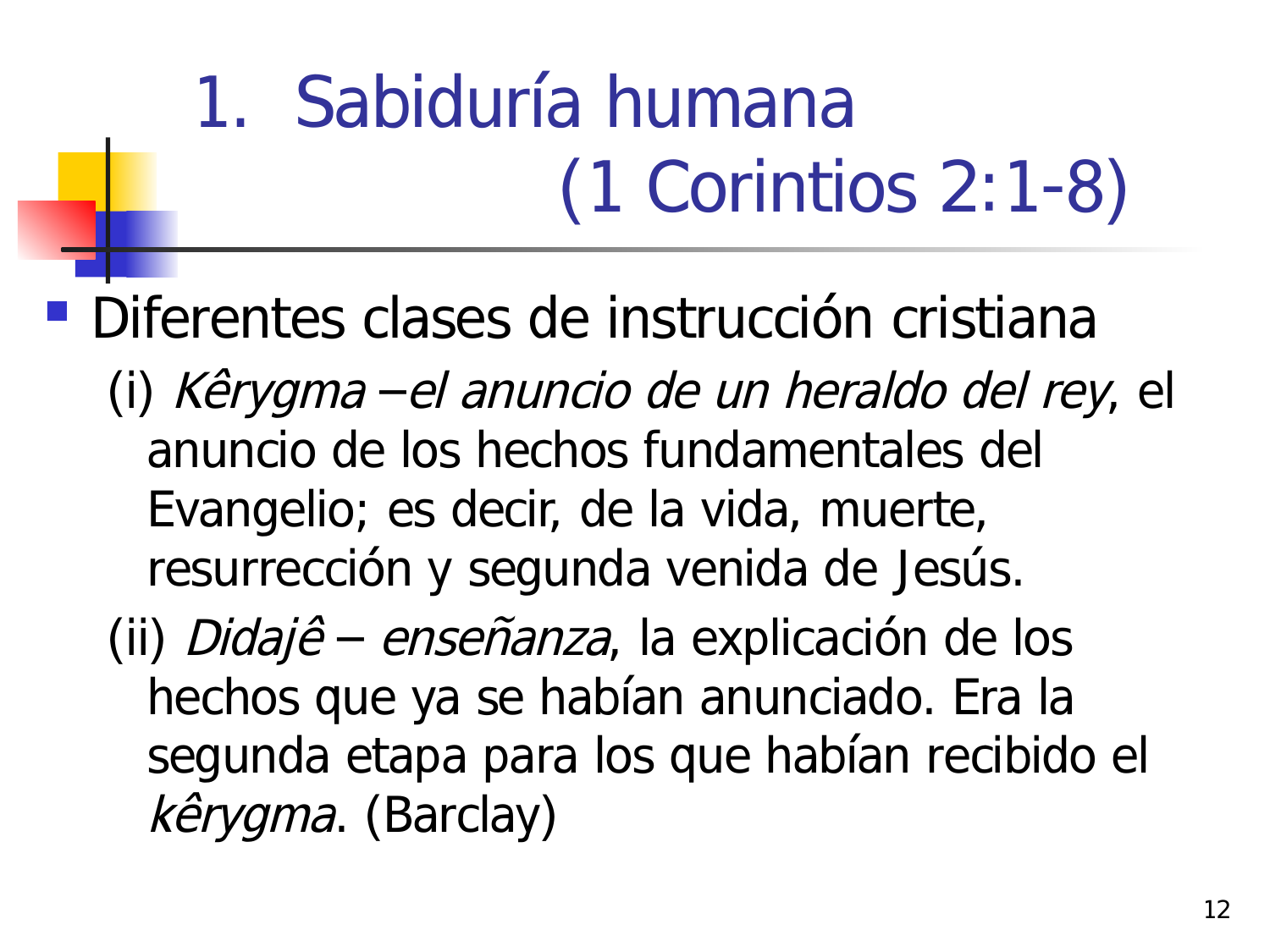

# Sabiduría humana                             (1 Corintios 2:1-8)
Diferentes clases de instrucción cristiana
(i) Kêrygma –el anuncio de un heraldo del rey, el anuncio de los hechos fundamentales del Evangelio; es decir, de la vida, muerte, resurrección y segunda venida de Jesús.
(ii) Didajê – enseñanza, la explicación de los hechos que ya se habían anunciado. Era la segunda etapa para los que habían recibido el kêrygma. (Barclay)
12